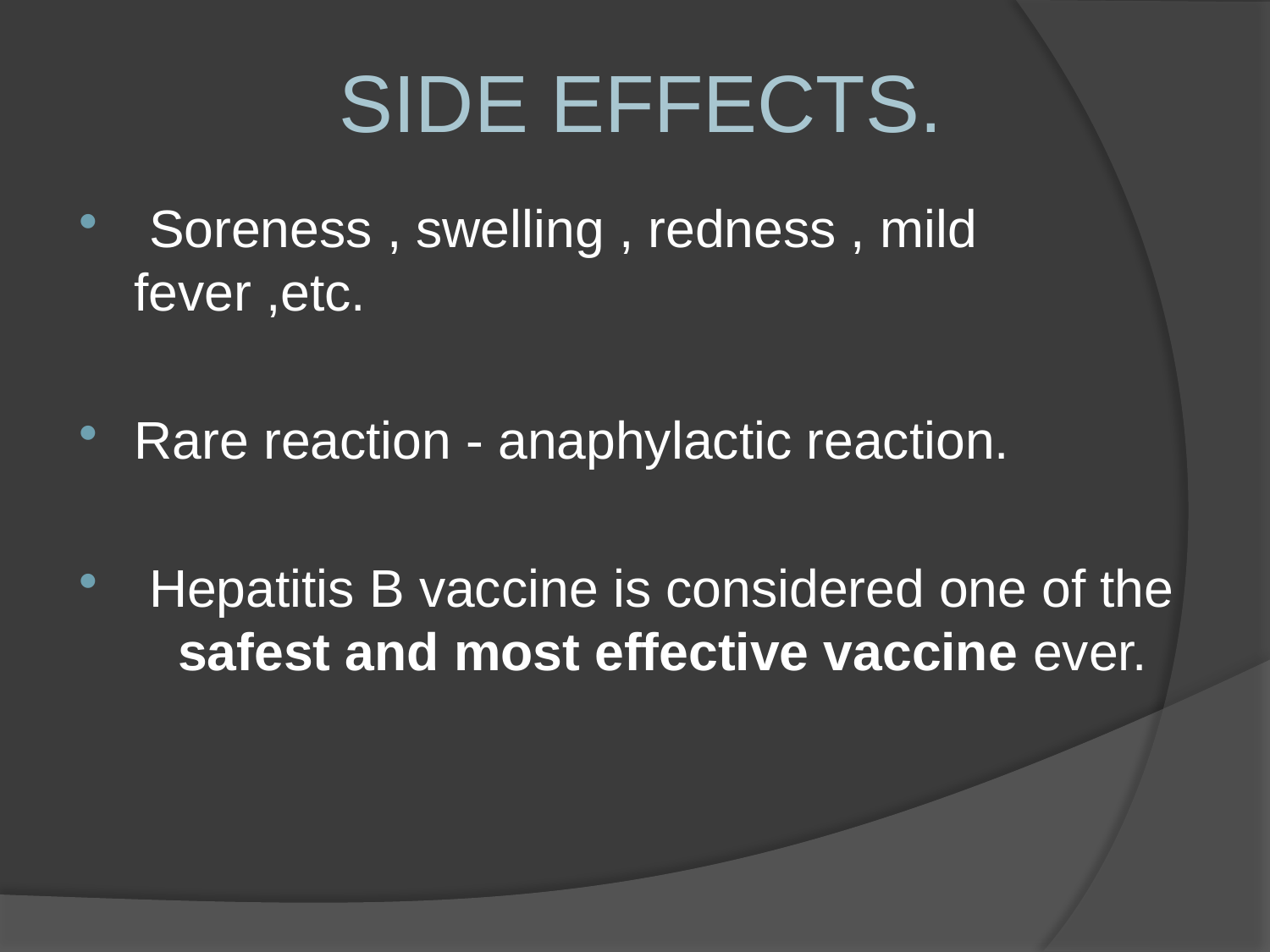

# SIDE EFFECTS.
 Soreness , swelling , redness , mild fever ,etc.

Rare reaction - anaphylactic reaction.

 Hepatitis B vaccine is considered one of the     safest and most effective vaccine ever.